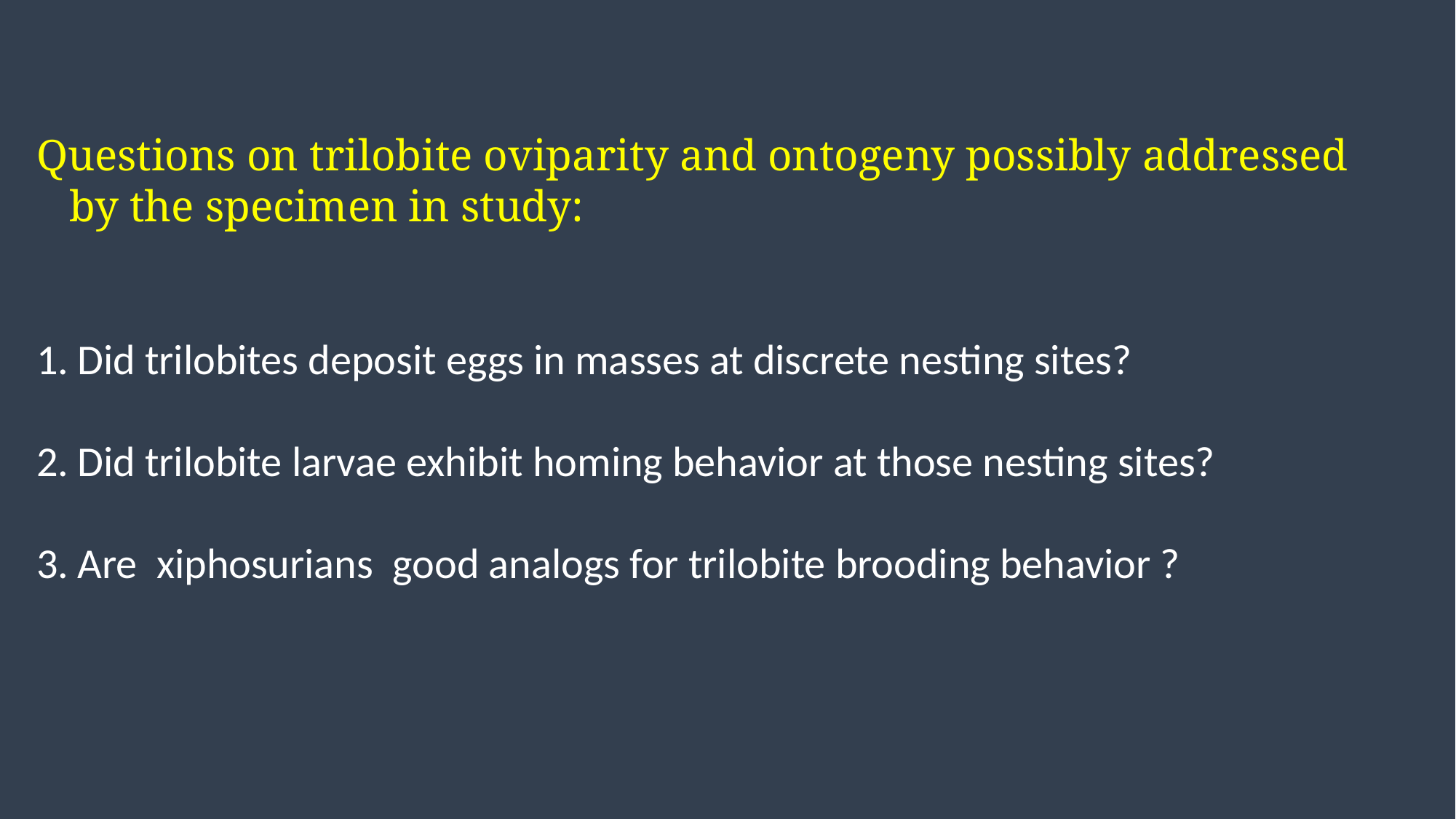

Questions on trilobite oviparity and ontogeny possibly addressed
   by the specimen in study:

Did trilobites deposit eggs in masses at discrete nesting sites?

Did trilobite larvae exhibit homing behavior at those nesting sites?

Are  xiphosurians  good analogs for trilobite brooding behavior ?